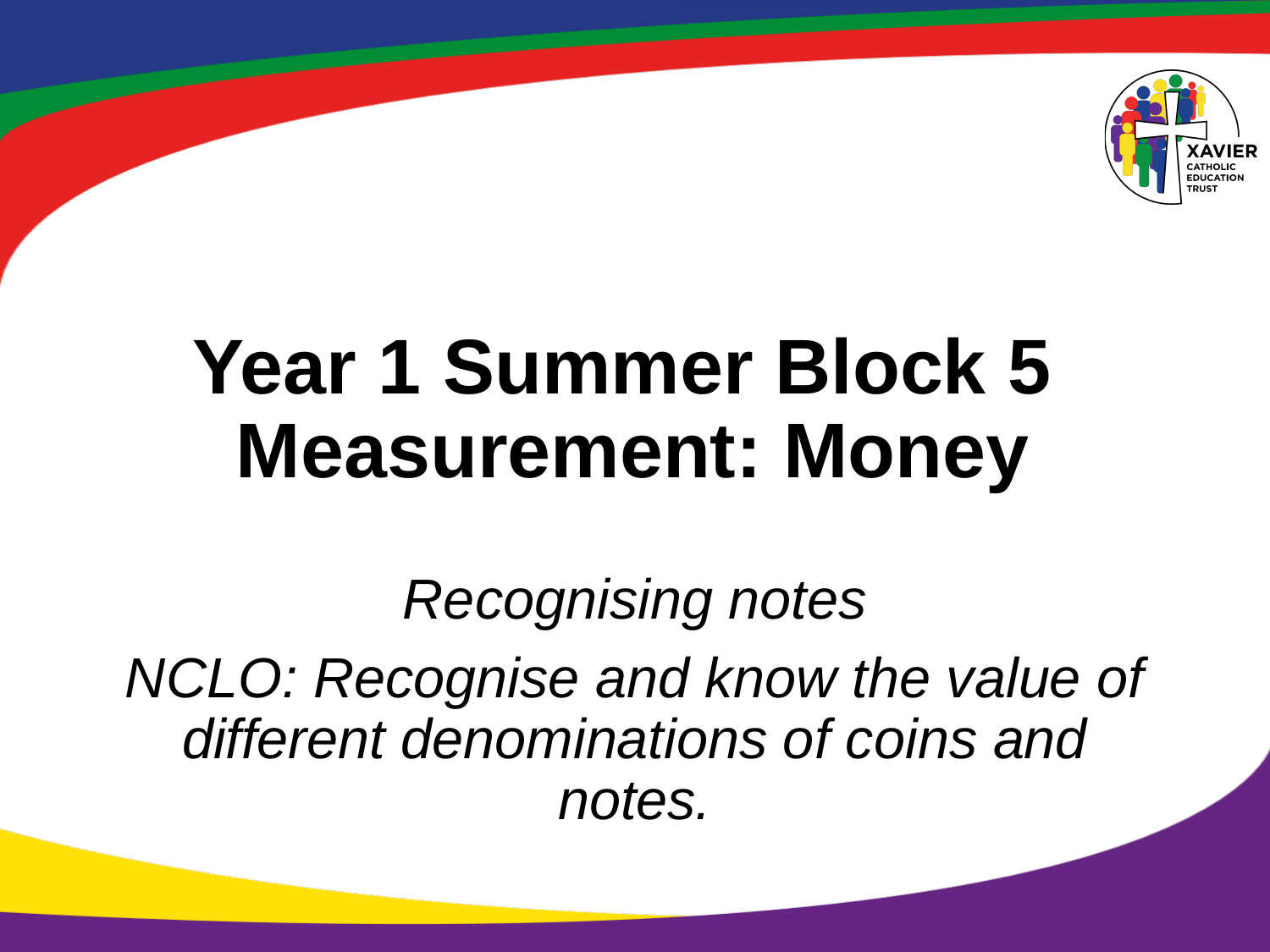

# Year 1 Summer Block 5 Measurement: Money
Recognising notes
NCLO: Recognise and know the value of different denominations of coins and notes.